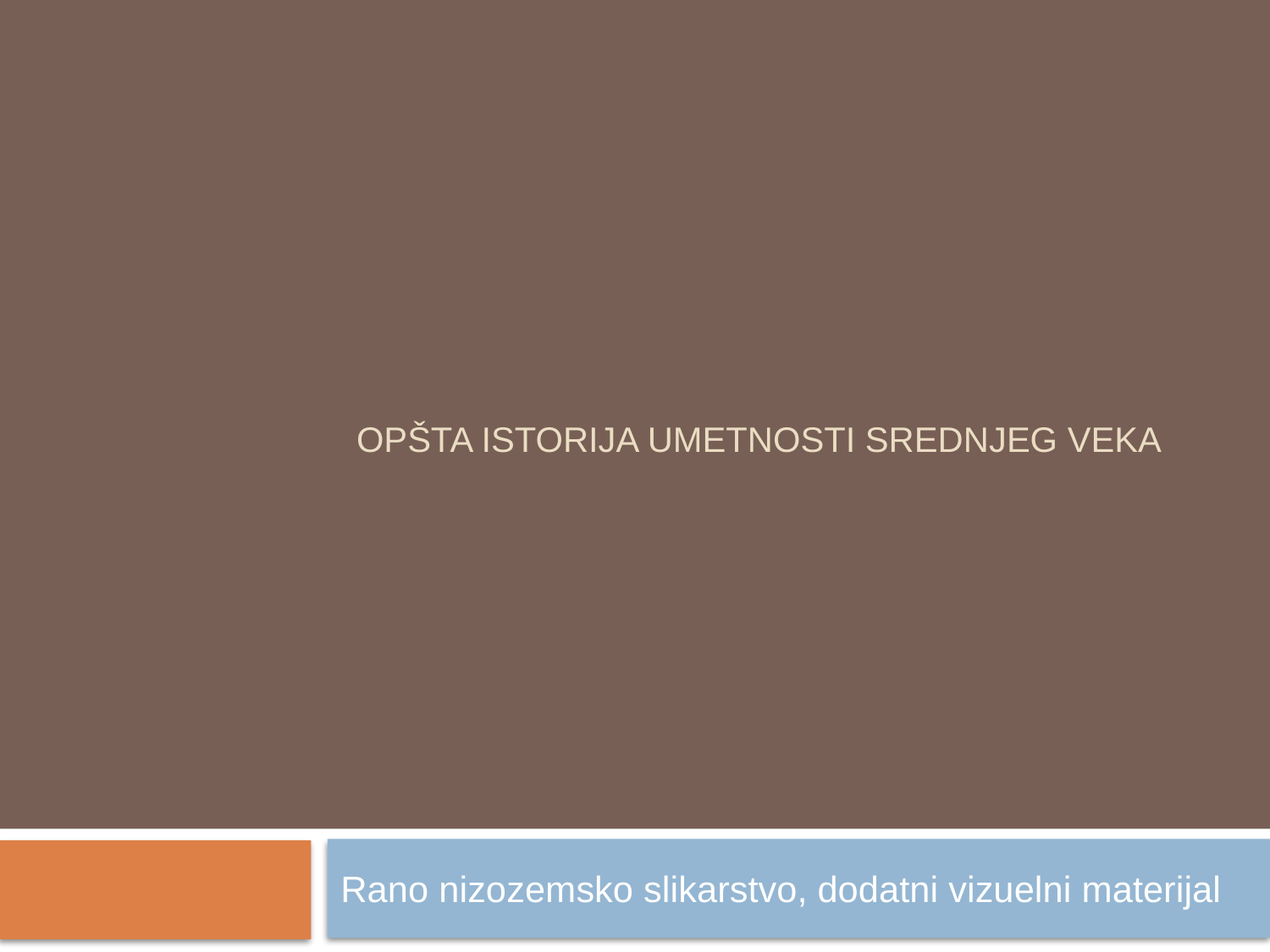

# Opšta istorija umetnosti srednjeg veka
Rano nizozemsko slikarstvo, dodatni vizuelni materijal